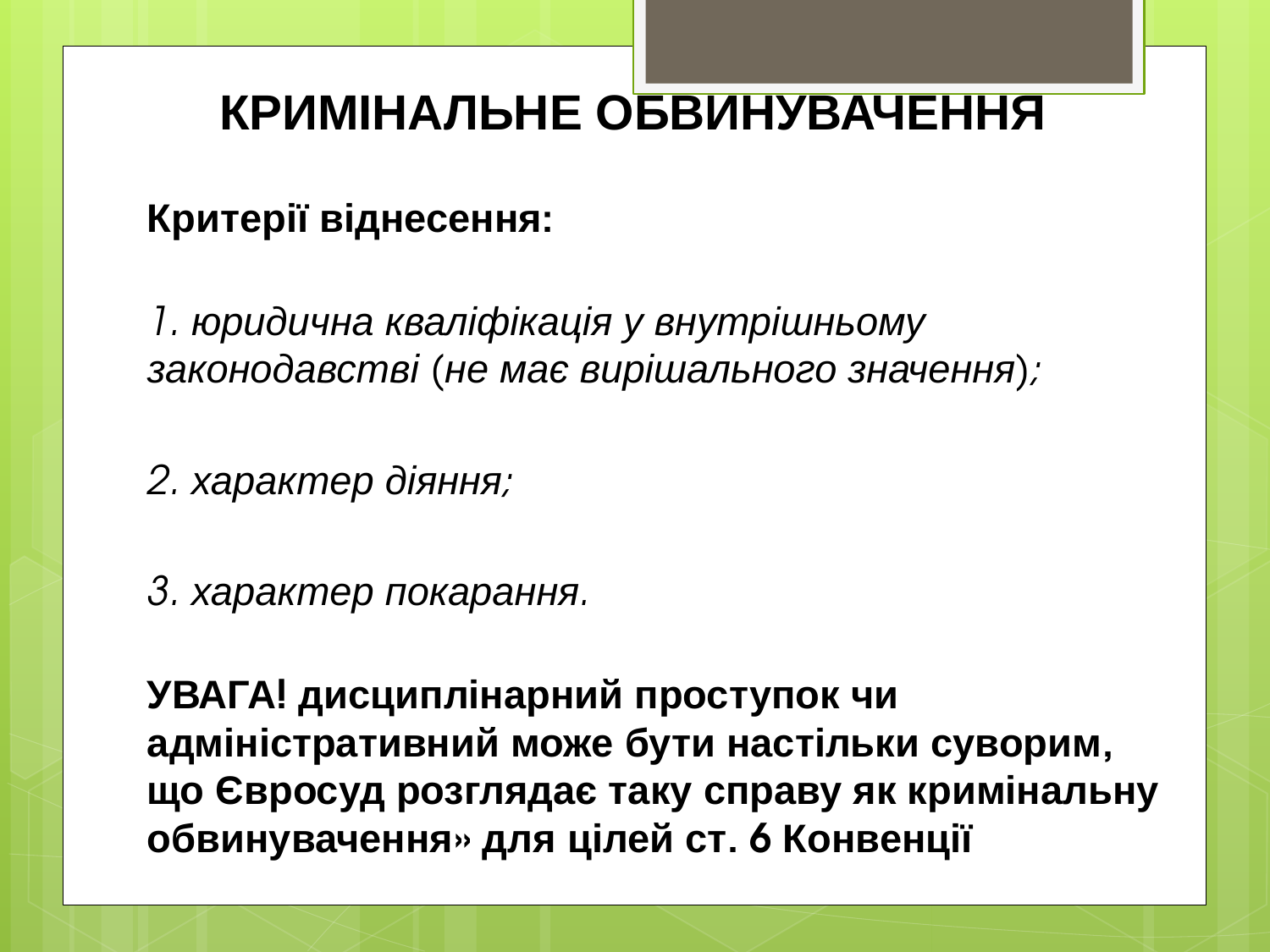

# КРИМІНАЛЬНЕ ОБВИНУВАЧЕННЯ
Критерії віднесення:
	1. юридична кваліфікація у внутрішньому
законодавстві (не має вирішального значення);

	2. характер діяння;

	3. характер покарання.
УВАГА! дисциплінарний проступок чи адміністративний може бути настільки суворим, що Євросуд розглядає таку справу як кримінальну обвинувачення» для цілей ст. 6 Конвенції